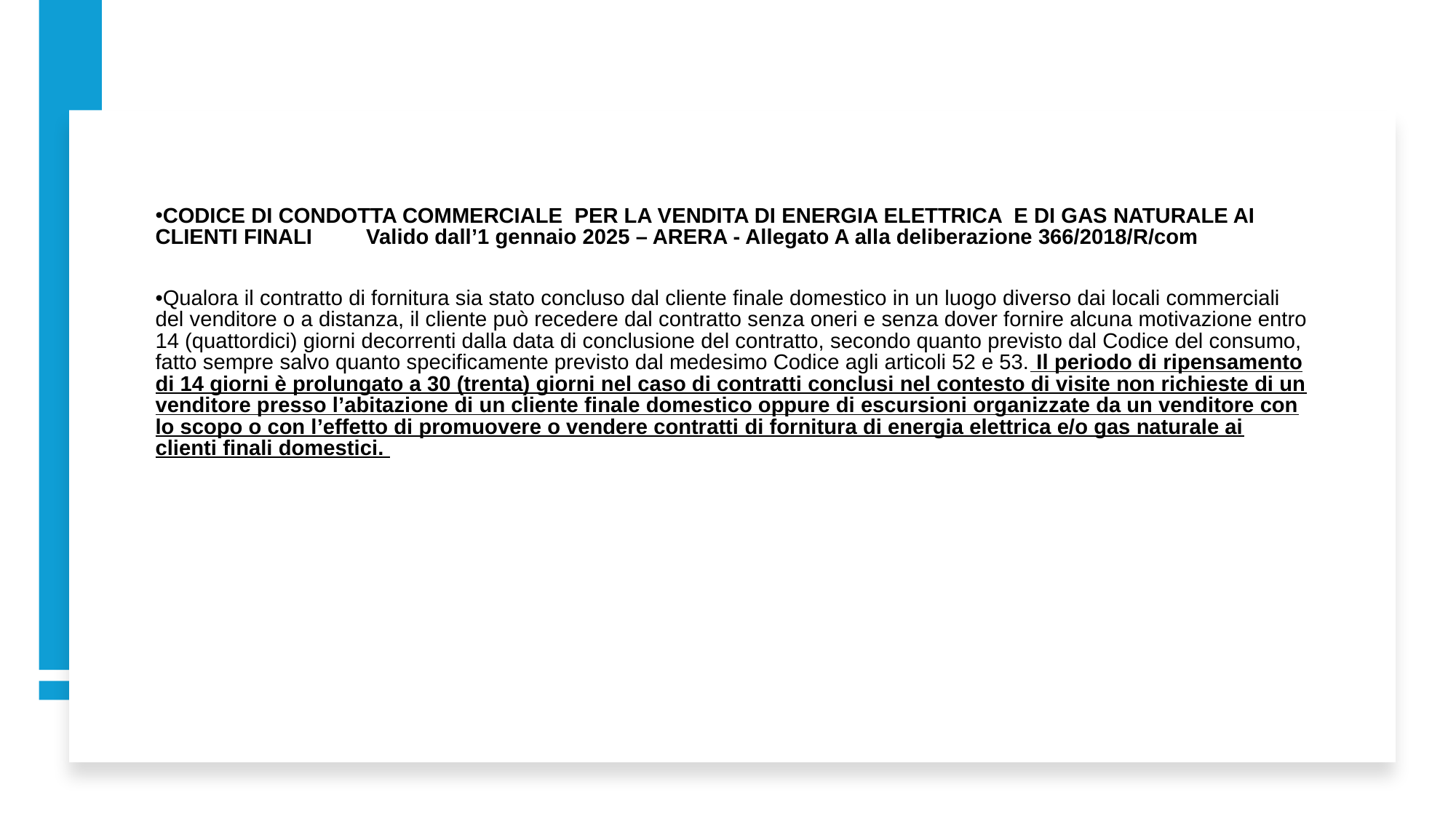

CODICE DI CONDOTTA COMMERCIALE  PER LA VENDITA DI ENERGIA ELETTRICA  E DI GAS NATURALE AI CLIENTI FINALI         Valido dall’1 gennaio 2025 – ARERA - Allegato A alla deliberazione 366/2018/R/com

Qualora il contratto di fornitura sia stato concluso dal cliente finale domestico in un luogo diverso dai locali commerciali del venditore o a distanza, il cliente può recedere dal contratto senza oneri e senza dover fornire alcuna motivazione entro 14 (quattordici) giorni decorrenti dalla data di conclusione del contratto, secondo quanto previsto dal Codice del consumo, fatto sempre salvo quanto specificamente previsto dal medesimo Codice agli articoli 52 e 53. Il periodo di ripensamento di 14 giorni è prolungato a 30 (trenta) giorni nel caso di contratti conclusi nel contesto di visite non richieste di un venditore presso l’abitazione di un cliente finale domestico oppure di escursioni organizzate da un venditore con lo scopo o con l’effetto di promuovere o vendere contratti di fornitura di energia elettrica e/o gas naturale ai clienti finali domestici.